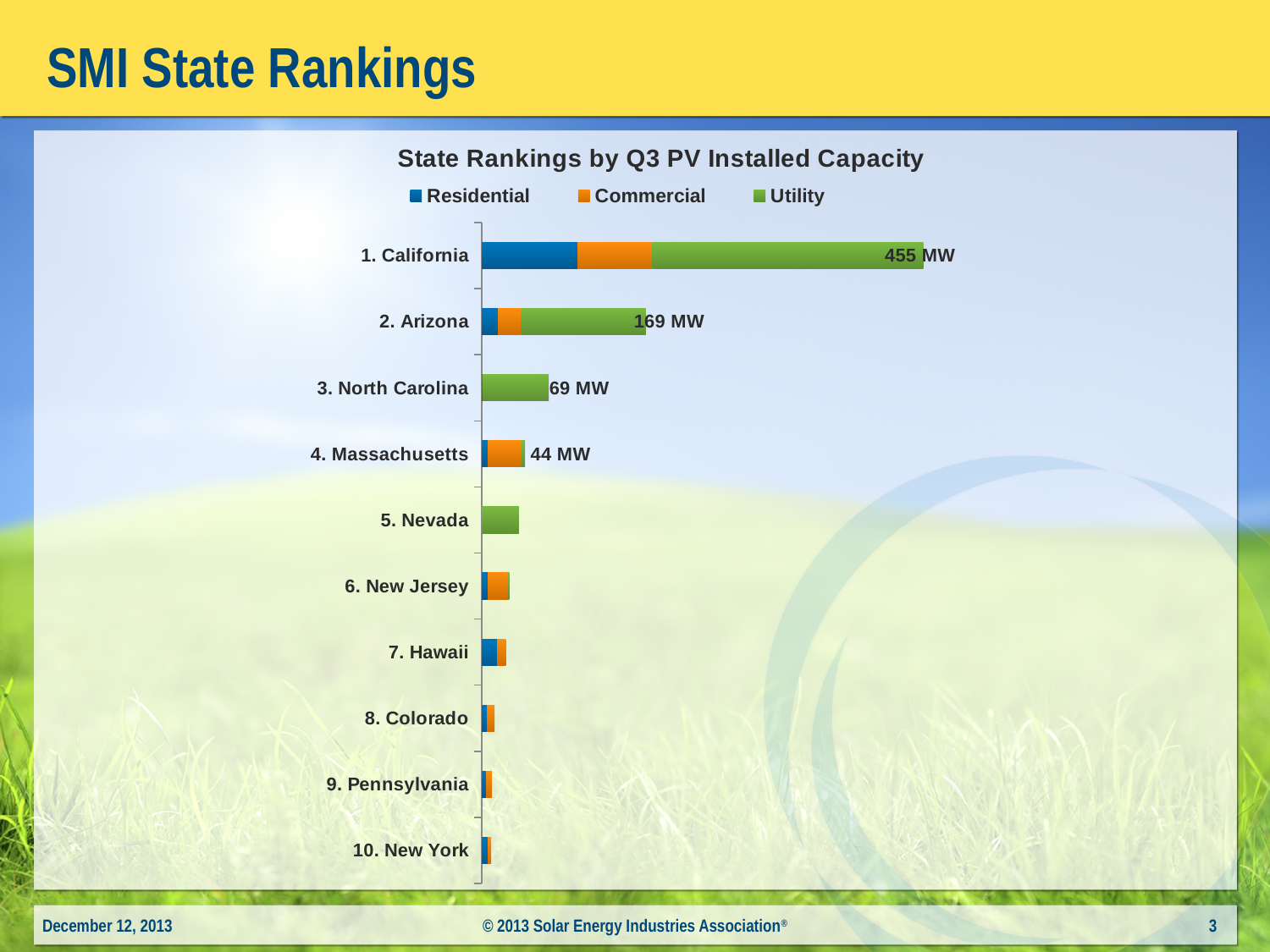

# SMI State Rankings

### Chart: State Rankings by Q3 PV Installed Capacity

| Category | Residential | Commercial | Utility |
|---|---|---|---|
| 10. New York | 6.1 | 3.5 | None |
| 9. Pennsylvania | 4.5 | 5.89 | None |
| 8. Colorado | 5.5 | 7.6 | None |
| 7. Hawaii | 16.09 | 8.65 | None |
| 6. New Jersey | 6.2 | 20.6 | 1.3 |
| 5. Nevada | 0.44 | 0.33 | 37.5 |
| 4. Massachusetts | 6.58 | 34.4 | 3.4 |
| 3. North Carolina | 0.63 | 0.02 | 68.2 |
| 2. Arizona | 16.89 | 23.47 | 128.7 |
| 1. California | 98.8 | 76.9 | 278.8999999999999 |
December 12, 2013
© 2013 Solar Energy Industries Association®
3